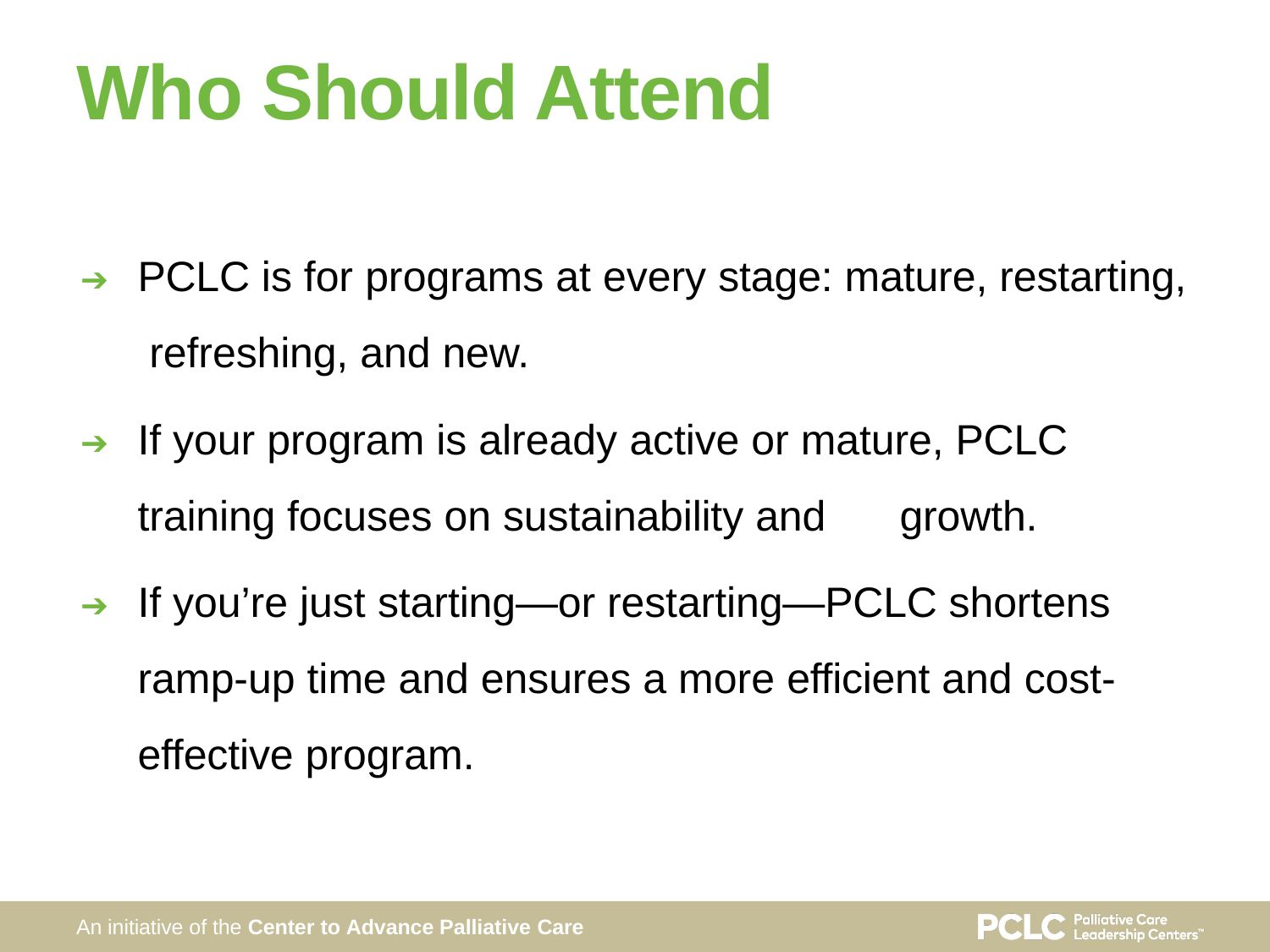

# Who Should Attend
➔	PCLC is for programs at every stage: mature, restarting,  refreshing, and new.
➔	If your program is already active or mature, PCLC training focuses on sustainability and 	growth.
➔ 	If you’re just starting—or restarting—PCLC shortens ramp-up time and ensures a more efficient and cost-effective program.

An initiative of the Center to Advance Palliative Care